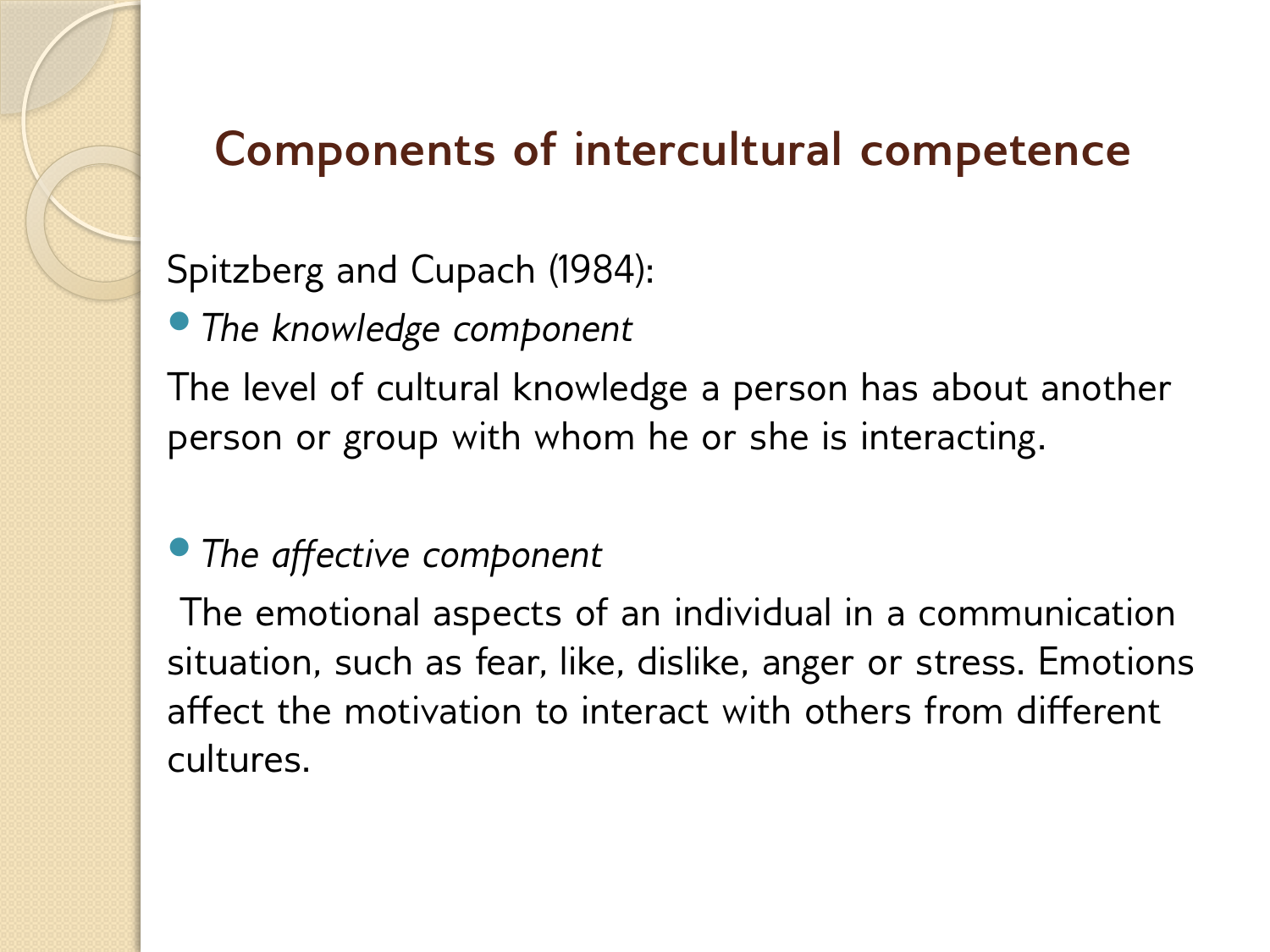

# Components of intercultural competence
Spitzberg and Cupach (1984):
The knowledge component
The level of cultural knowledge a person has about another person or group with whom he or she is interacting.

The affective component
 The emotional aspects of an individual in a communication situation, such as fear, like, dislike, anger or stress. Emotions affect the motivation to interact with others from different cultures.